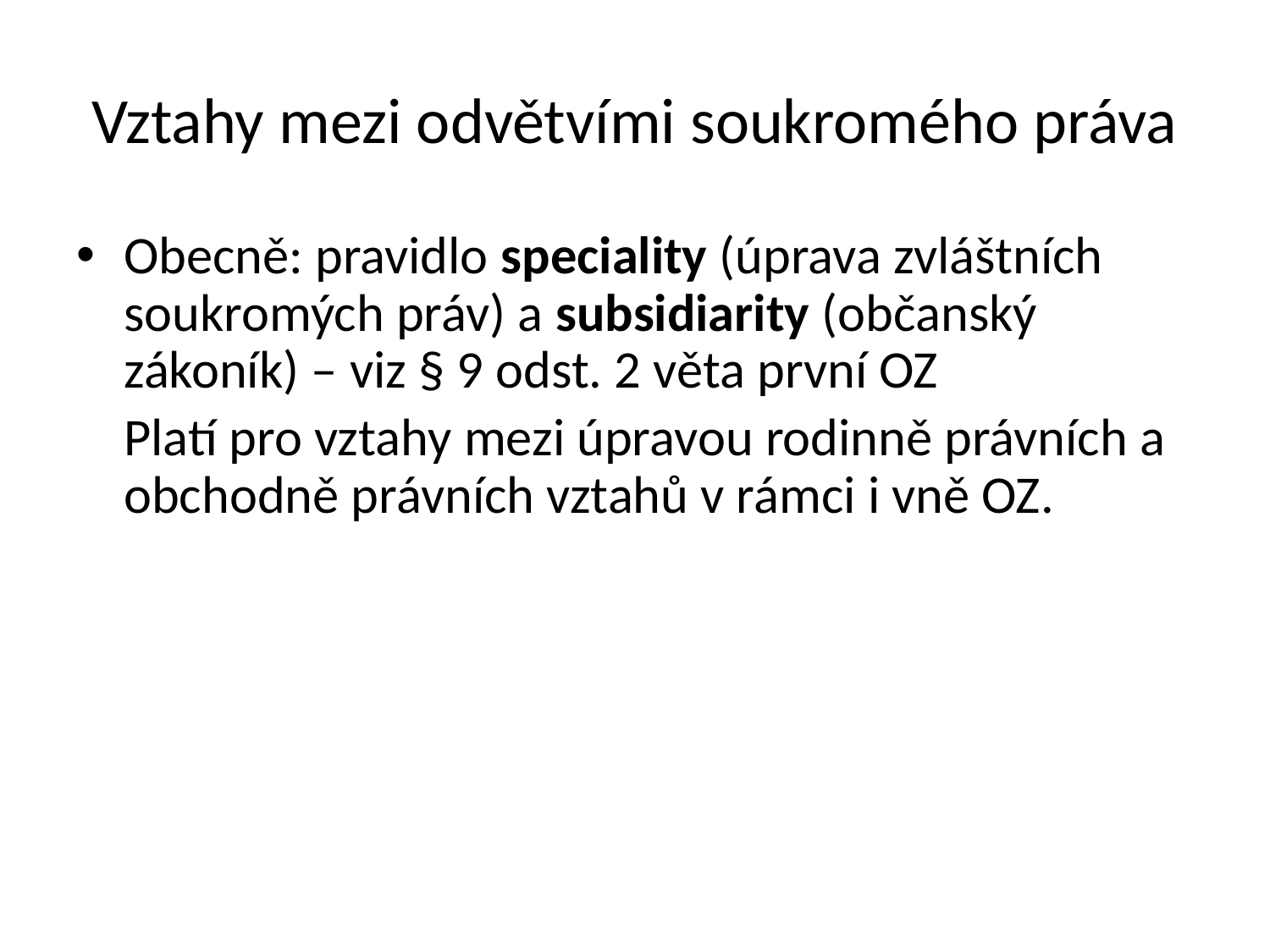

# Vztahy mezi odvětvími soukromého práva
Obecně: pravidlo speciality (úprava zvláštních soukromých práv) a subsidiarity (občanský zákoník) – viz § 9 odst. 2 věta první OZ
	Platí pro vztahy mezi úpravou rodinně právních a obchodně právních vztahů v rámci i vně OZ.